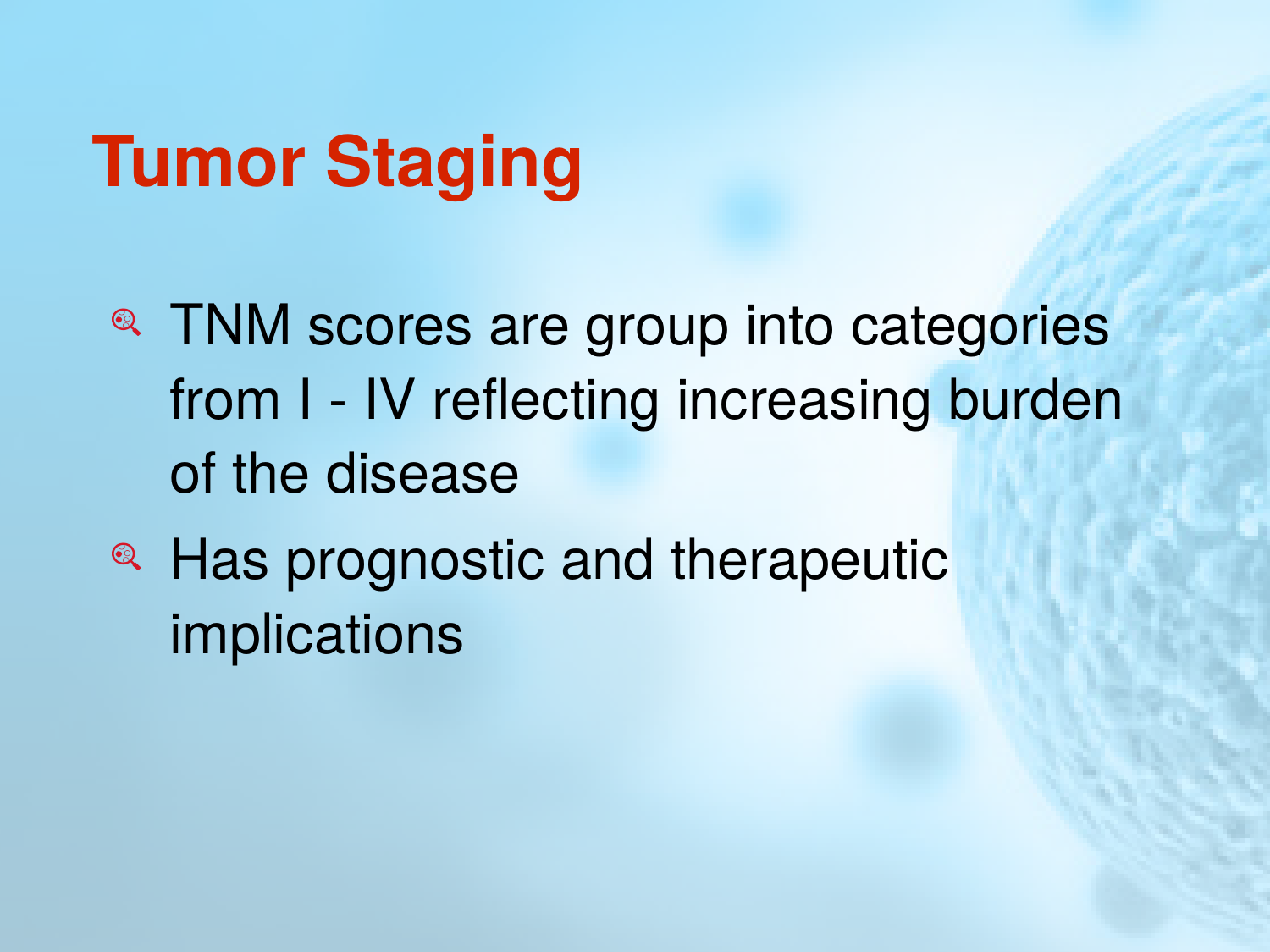

# Tumor Staging
TNM scores are group into categories from I - IV reflecting increasing burden of the disease
Has prognostic and therapeutic implications